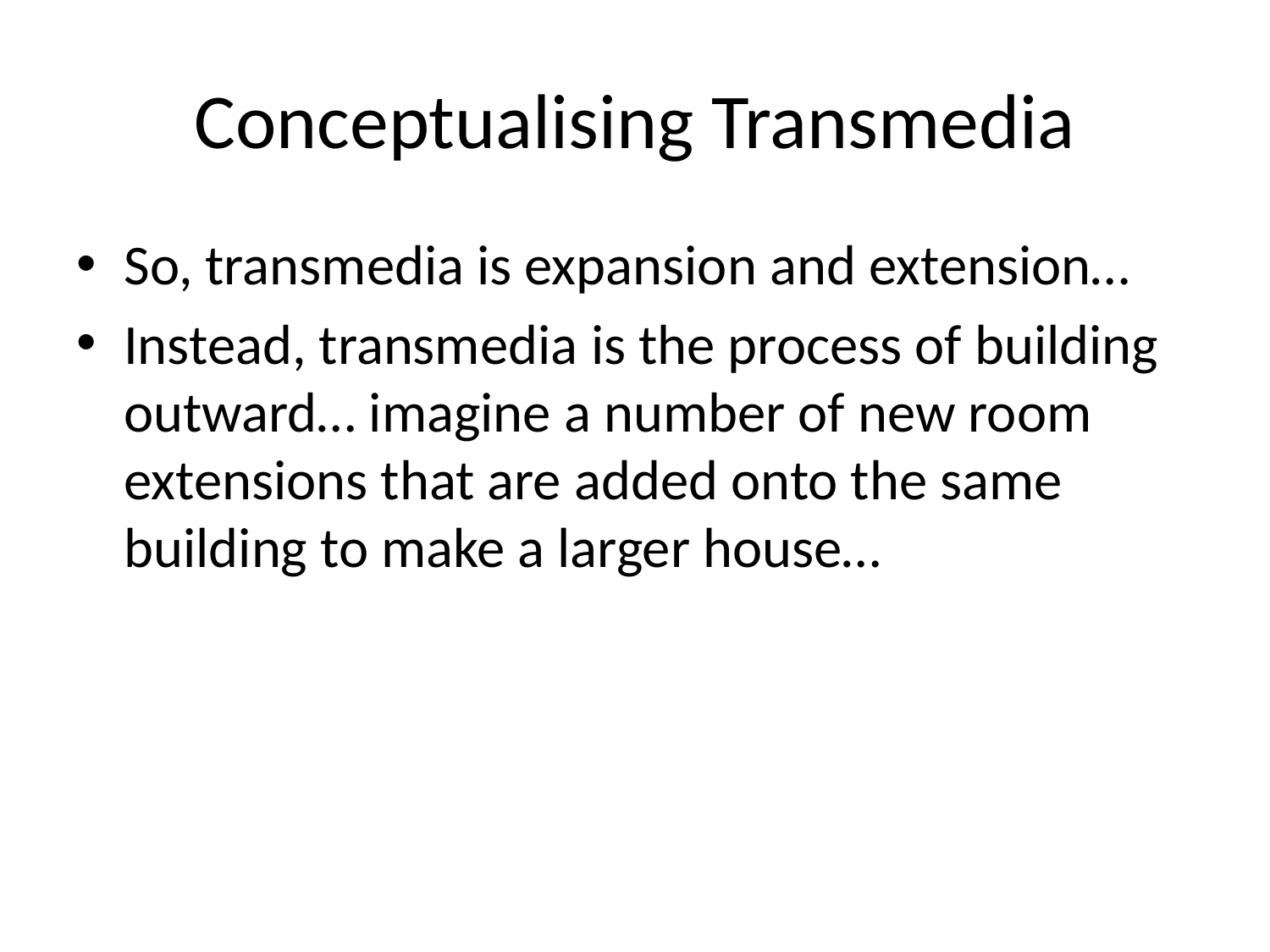

# Conceptualising Transmedia
So, transmedia is expansion and extension…
Instead, transmedia is the process of building outward… imagine a number of new room extensions that are added onto the same building to make a larger house…